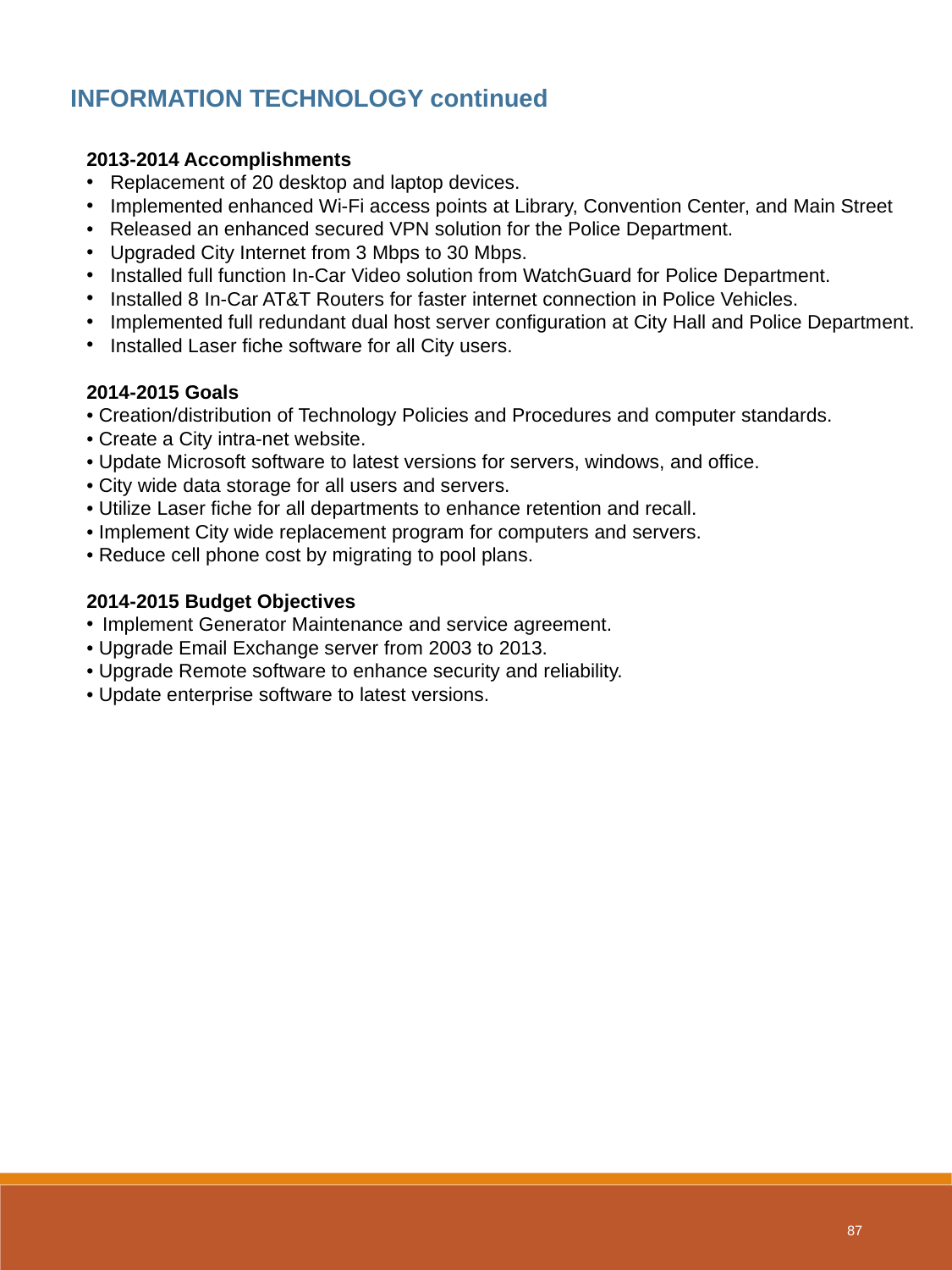

INFORMATION TECHNOLOGY continued

2013-2014 Accomplishments
Replacement of 20 desktop and laptop devices.
Implemented enhanced Wi-Fi access points at Library, Convention Center, and Main Street
•   Released an enhanced secured VPN solution for the Police Department.
Upgraded City Internet from 3 Mbps to 30 Mbps.
Installed full function In-Car Video solution from WatchGuard for Police Department.
Installed 8 In-Car AT&T Routers for faster internet connection in Police Vehicles.
Implemented full redundant dual host server configuration at City Hall and Police Department.
Installed Laser fiche software for all City users.

2014-2015 Goals
• Creation/distribution of Technology Policies and Procedures and computer standards.
• Create a City intra-net website.
• Update Microsoft software to latest versions for servers, windows, and office.
• City wide data storage for all users and servers.
• Utilize Laser fiche for all departments to enhance retention and recall.
• Implement City wide replacement program for computers and servers.
• Reduce cell phone cost by migrating to pool plans.

2014-2015 Budget Objectives
Implement Generator Maintenance and service agreement.
• Upgrade Email Exchange server from 2003 to 2013.
• Upgrade Remote software to enhance security and reliability.
• Update enterprise software to latest versions.
87